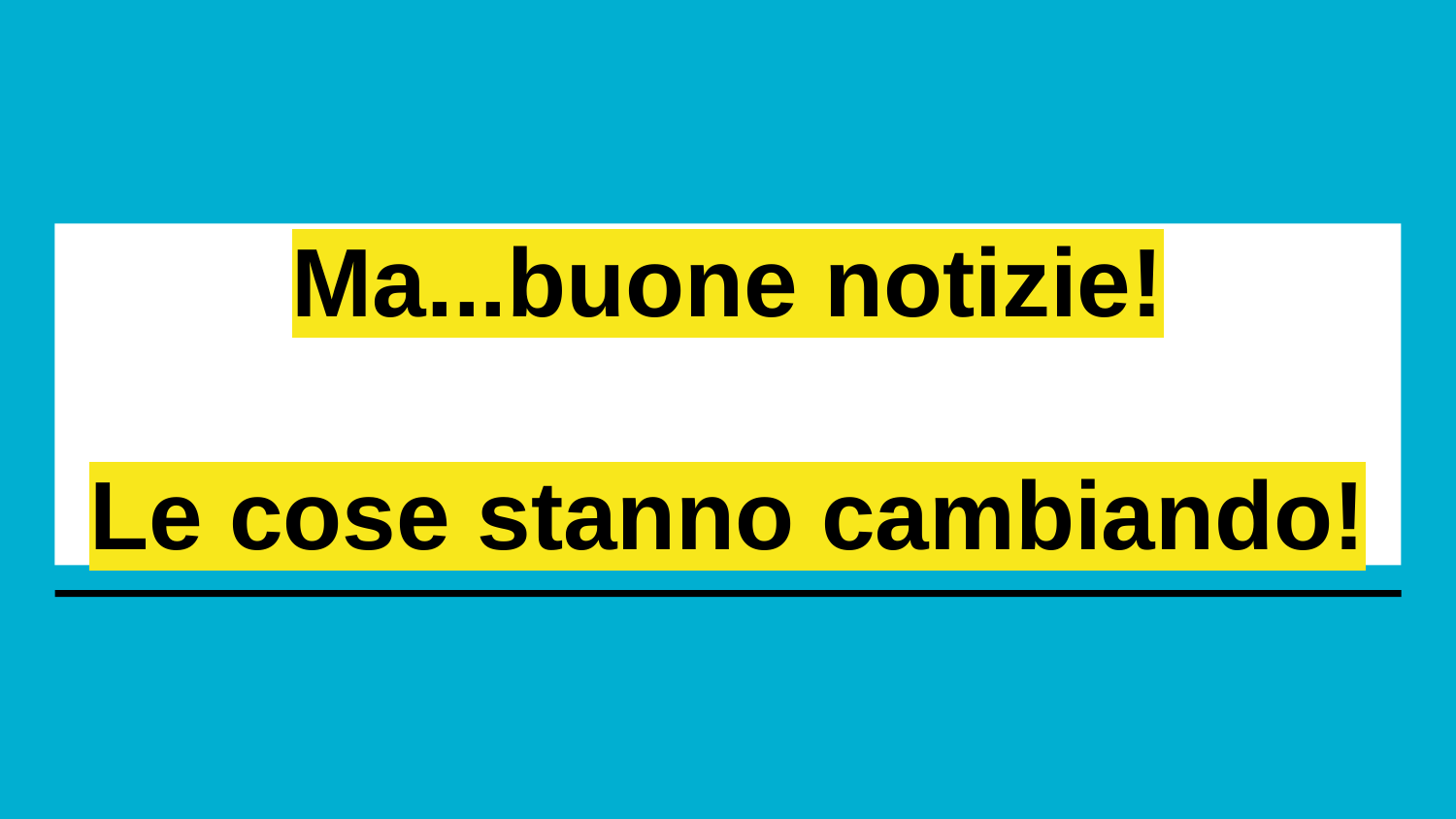

# Ma...buone notizie!

Le cose stanno cambiando!